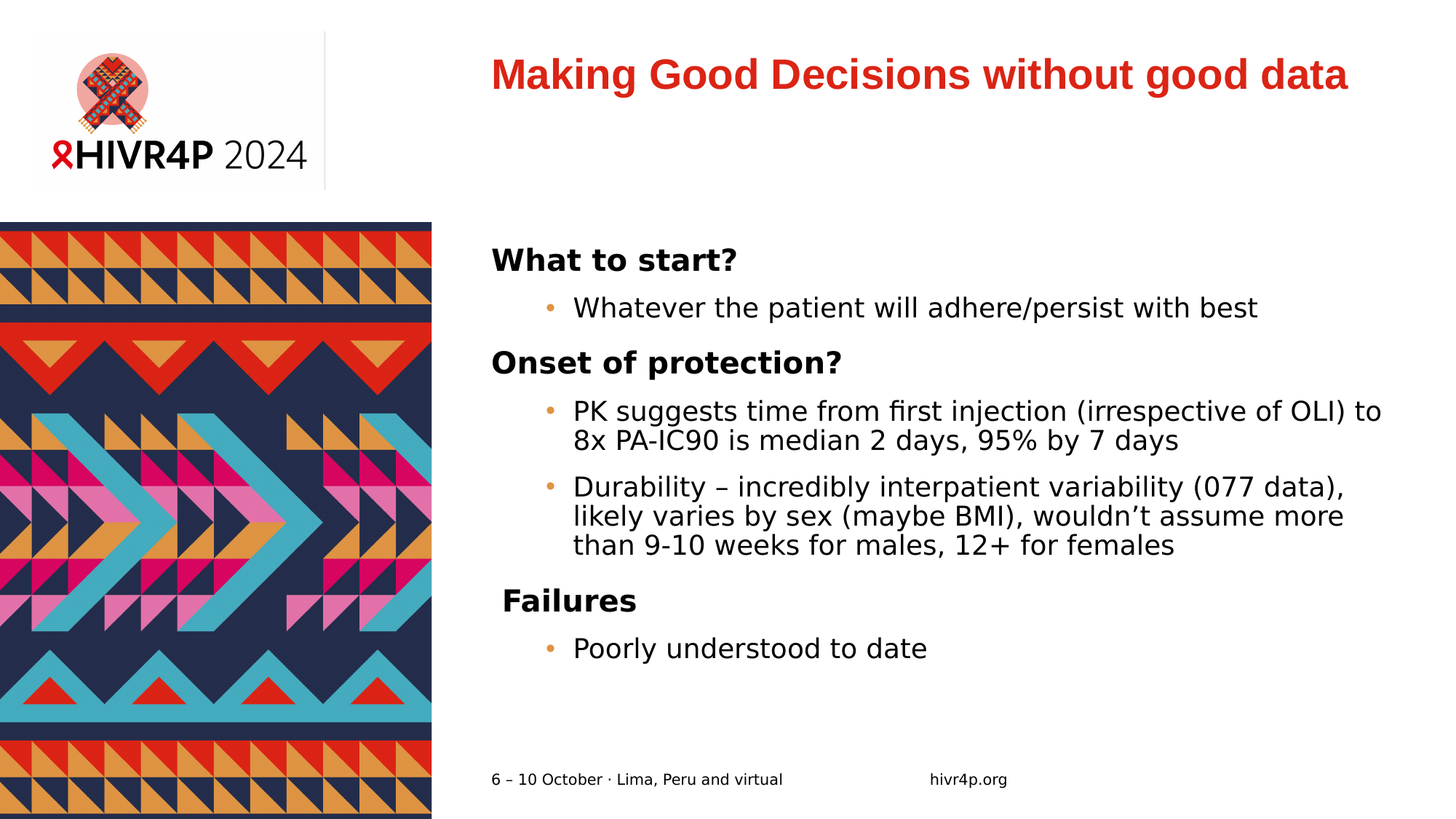

# Making Good Decisions without good data
What to start?
Whatever the patient will adhere/persist with best
Onset of protection?
PK suggests time from first injection (irrespective of OLI) to 8x PA-IC90 is median 2 days, 95% by 7 days
Durability – incredibly interpatient variability (077 data), likely varies by sex (maybe BMI), wouldn’t assume more than 9-10 weeks for males, 12+ for females
 Failures
Poorly understood to date